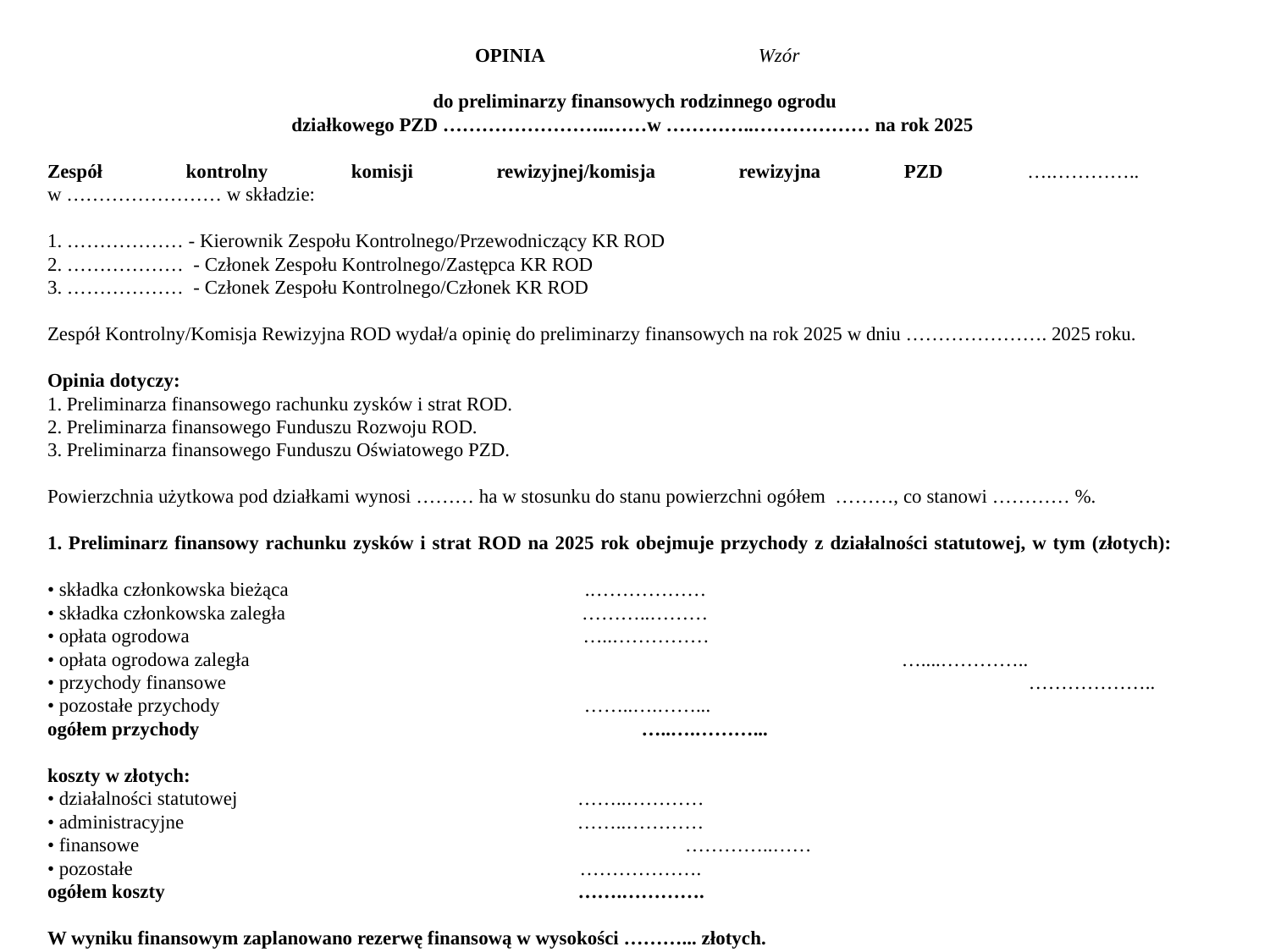

OPINIA                                            Wzór
do preliminarzy finansowych rodzinnego ogrodu
działkowego PZD ……………………..……w …………..……………… na rok 2025

Zespół kontrolny komisji rewizyjnej/komisja rewizyjna PZD ….…………..
w …………………… w składzie:

1. ……………… - Kierownik Zespołu Kontrolnego/Przewodniczący KR ROD
2. ………………  - Członek Zespołu Kontrolnego/Zastępca KR ROD
3. ………………  - Członek Zespołu Kontrolnego/Członek KR ROD

Zespół Kontrolny/Komisja Rewizyjna ROD wydał/a opinię do preliminarzy finansowych na rok 2025 w dniu …………………. 2025 roku.

Opinia dotyczy:
1. Preliminarza finansowego rachunku zysków i strat ROD.
2. Preliminarza finansowego Funduszu Rozwoju ROD.
3. Preliminarza finansowego Funduszu Oświatowego PZD.

Powierzchnia użytkowa pod działkami wynosi ……… ha w stosunku do stanu powierzchni ogółem  ………, co stanowi ………… %.

1. Preliminarz finansowy rachunku zysków i strat ROD na 2025 rok obejmuje przychody z działalności statutowej, w tym (złotych):
• składka członkowska bieżąca                                                             .………………
• składka członkowska zaległa                                                             ………..………
• opłata ogrodowa                                                                                 …..……………
• opłata ogrodowa zaległa 					                   …....…………..
• przychody finansowe						                   ………………..
• pozostałe przychody                                                                           ……..….……...
ogółem przychody	                                                                      …..….………...

koszty w złotych:
• działalności statutowej                                                                      ……..…………
• administracyjne                                                                                 ……..…………
• finansowe		                                                                               …………..……
• pozostałe                                                                                            ……………….
ogółem koszty                                                                                     …….………….

W wyniku finansowym zaplanowano rezerwę finansową w wysokości ………... złotych.